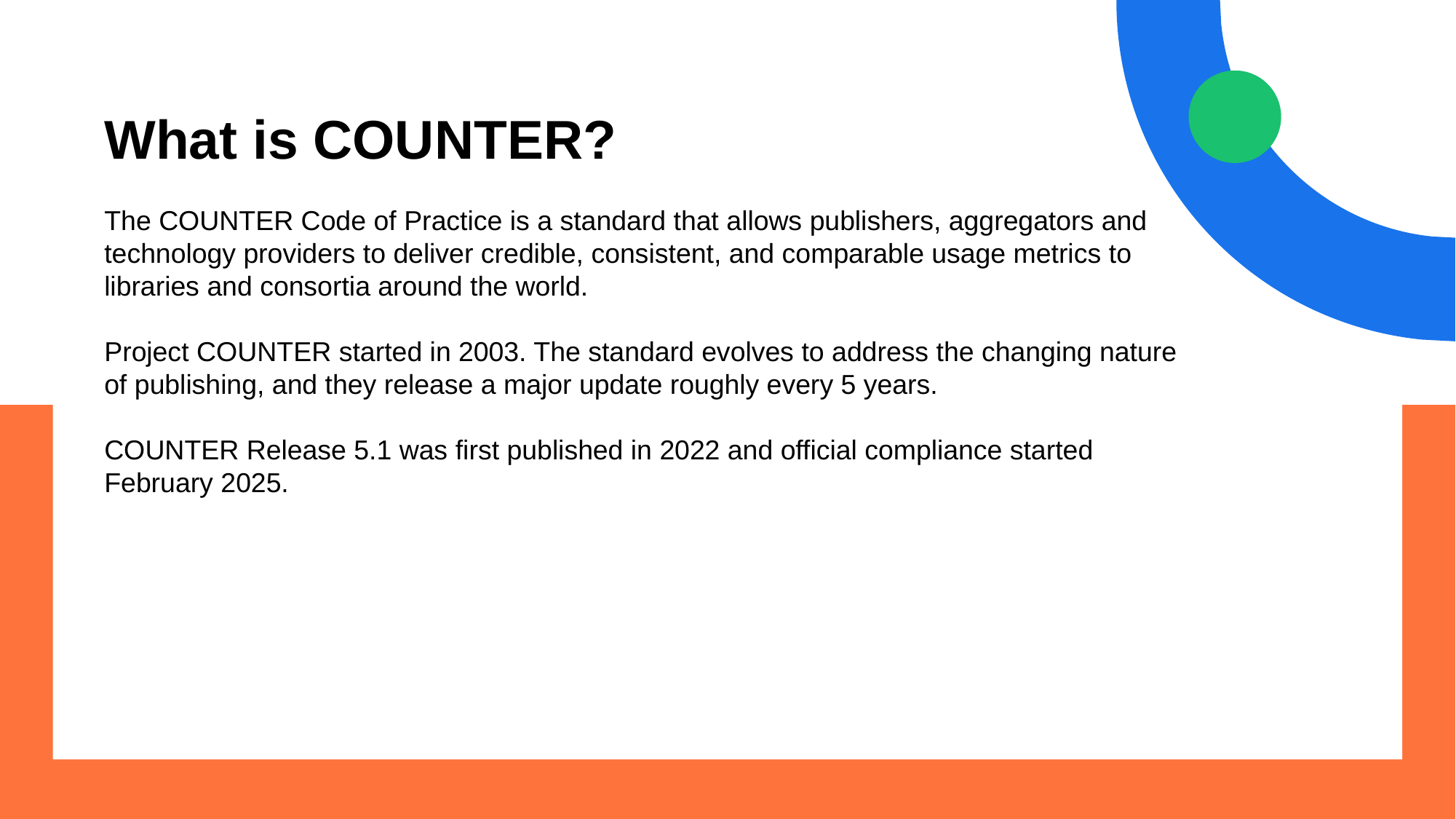

# What is COUNTER?
The COUNTER Code of Practice is a standard that allows publishers, aggregators and technology providers to deliver credible, consistent, and comparable usage metrics to libraries and consortia around the world.

Project COUNTER started in 2003. The standard evolves to address the changing nature of publishing, and they release a major update roughly every 5 years.

COUNTER Release 5.1 was first published in 2022 and official compliance started February 2025.